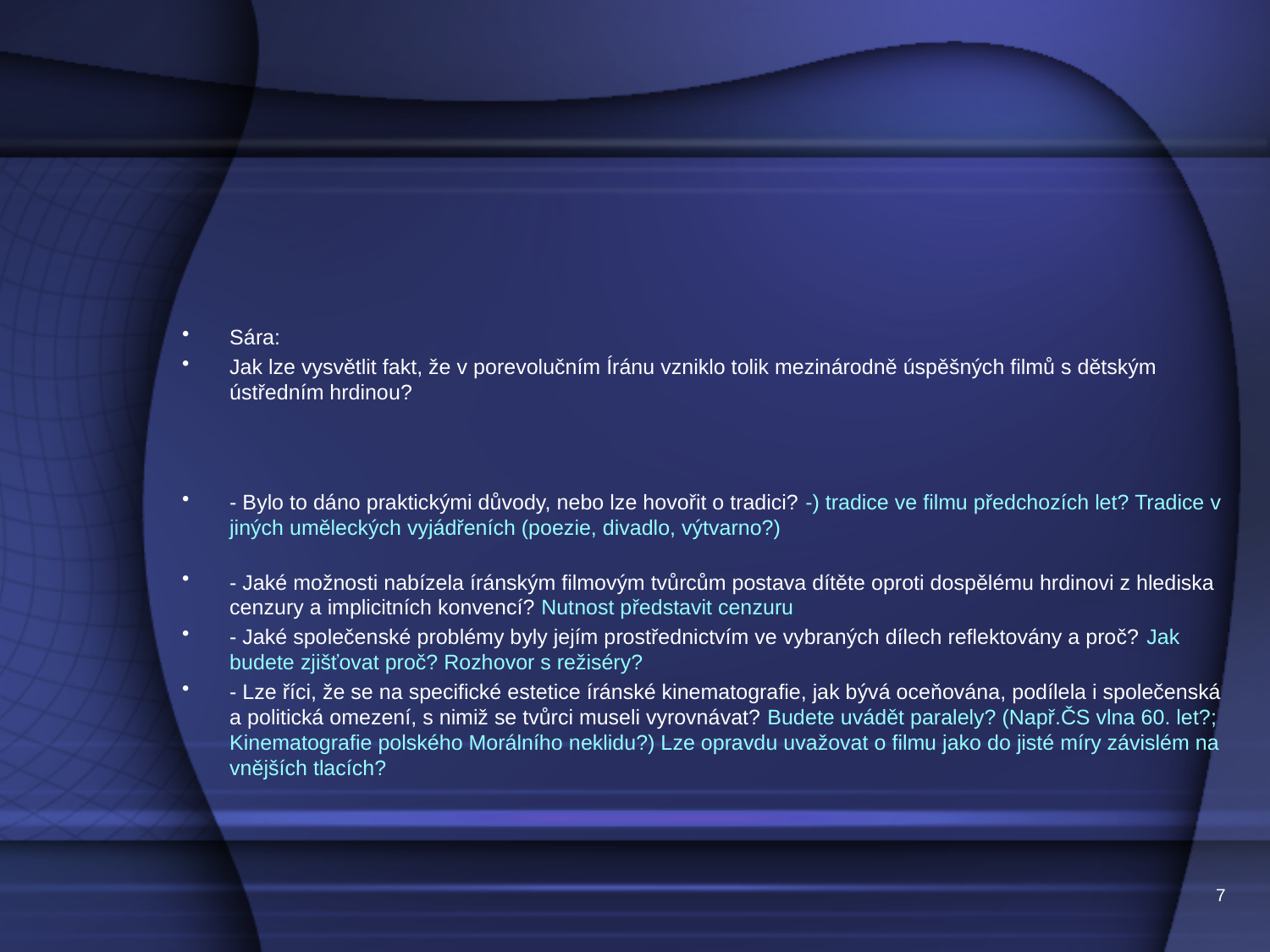

#
Sára:
Jak lze vysvětlit fakt, že v porevolučním Íránu vzniklo tolik mezinárodně úspěšných filmů s dětským ústředním hrdinou?

- Bylo to dáno praktickými důvody, nebo lze hovořit o tradici? -) tradice ve filmu předchozích let? Tradice v jiných uměleckých vyjádřeních (poezie, divadlo, výtvarno?)
- Jaké možnosti nabízela íránským filmovým tvůrcům postava dítěte oproti dospělému hrdinovi z hlediska cenzury a implicitních konvencí? Nutnost představit cenzuru
- Jaké společenské problémy byly jejím prostřednictvím ve vybraných dílech reflektovány a proč? Jak budete zjišťovat proč? Rozhovor s režiséry?
- Lze říci, že se na specifické estetice íránské kinematografie, jak bývá oceňována, podílela i společenská a politická omezení, s nimiž se tvůrci museli vyrovnávat? Budete uvádět paralely? (Např.ČS vlna 60. let?; Kinematografie polského Morálního neklidu?) Lze opravdu uvažovat o filmu jako do jisté míry závislém na vnějších tlacích?

7